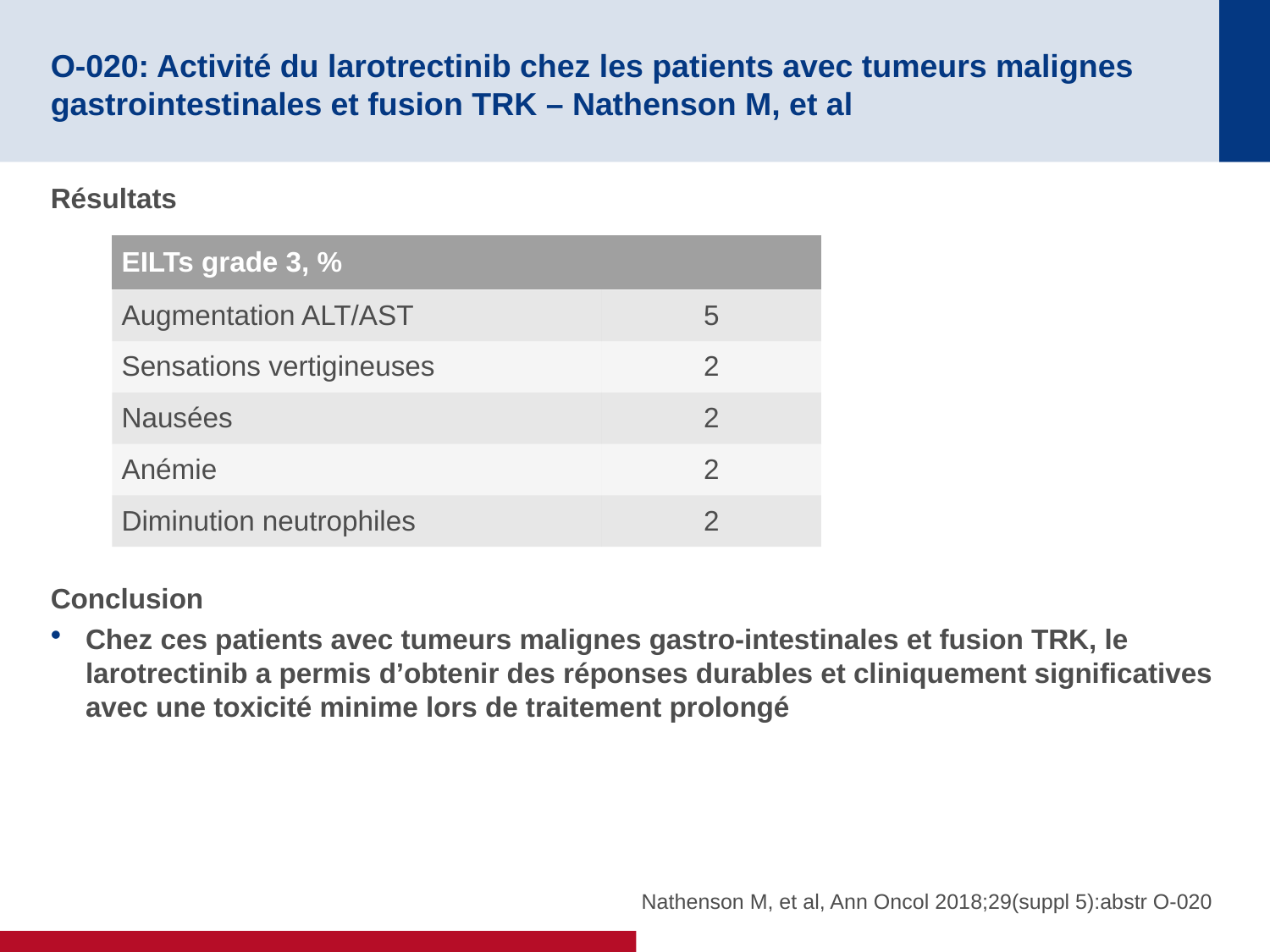

# O-020: Activité du larotrectinib chez les patients avec tumeurs malignes gastrointestinales et fusion TRK – Nathenson M, et al
Résultats
Conclusion
Chez ces patients avec tumeurs malignes gastro-intestinales et fusion TRK, le larotrectinib a permis d’obtenir des réponses durables et cliniquement significatives avec une toxicité minime lors de traitement prolongé
| EILTs grade 3, % |  |
| --- | --- |
| Augmentation ALT/AST | 5 |
| Sensations vertigineuses | 2 |
| Nausées | 2 |
| Anémie | 2 |
| Diminution neutrophiles | 2 |
Nathenson M, et al, Ann Oncol 2018;29(suppl 5):abstr O-020